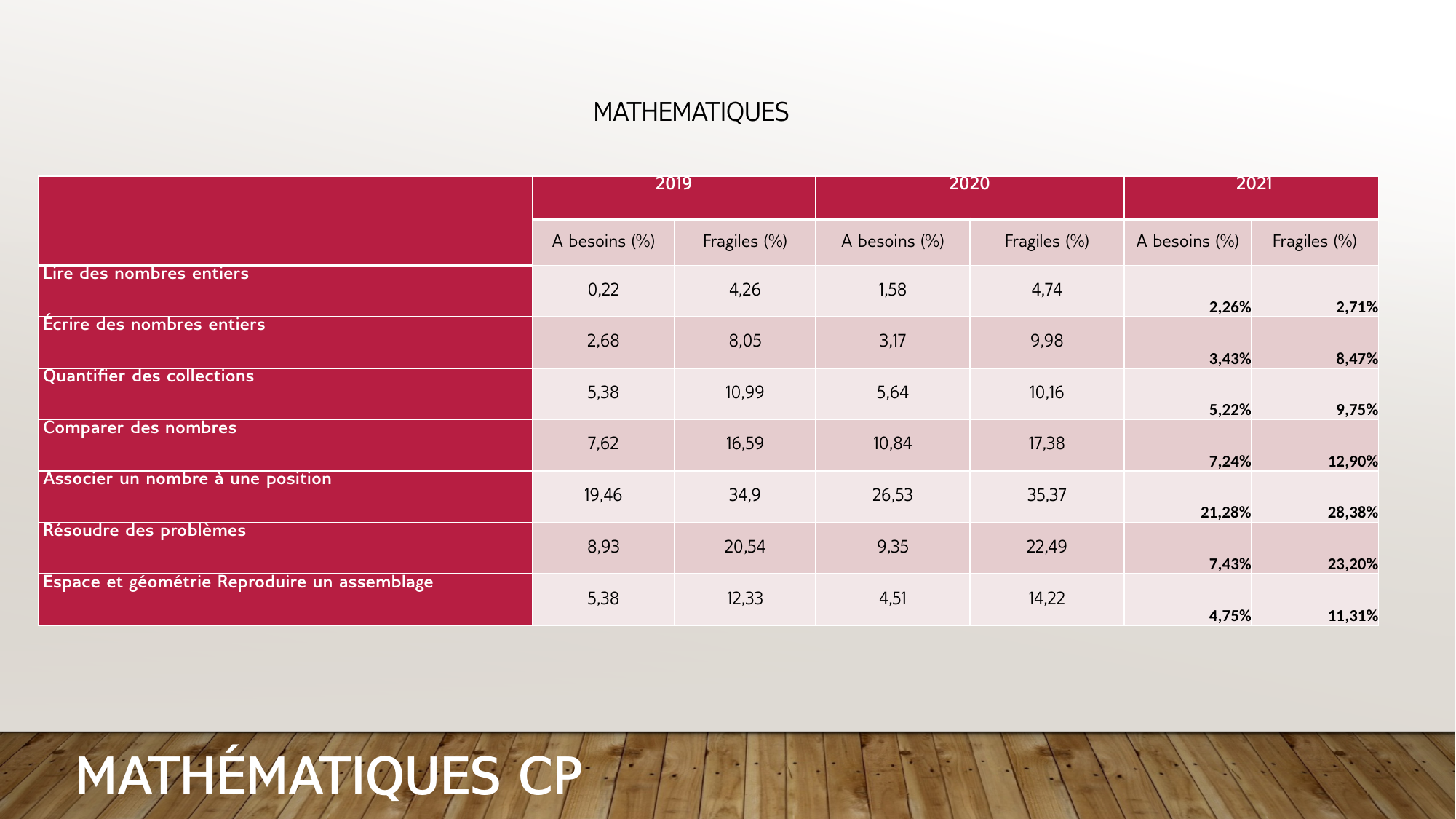

MATHEMATIQUES
|  | 2019 |  | 2020 |  | 2021 |  |
| --- | --- | --- | --- | --- | --- | --- |
|  | A besoins (%) | Fragiles (%) | A besoins (%) | Fragiles (%) | A besoins (%) | Fragiles (%) |
| Lire des nombres entiers | 0,22 | 4,26 | 1,58 | 4,74 | 2,26% | 2,71% |
| Écrire des nombres entiers​ | 2,68 | 8,05 | 3,17 | 9,98 | 3,43% | 8,47% |
| Quantifier des collections | 5,38 | 10,99 | 5,64 | 10,16 | 5,22% | 9,75% |
| Comparer des nombres | 7,62 | 16,59 | 10,84 | 17,38 | 7,24% | 12,90% |
| Associer un nombre à une position | 19,46 | 34,9 | 26,53 | 35,37 | 21,28% | 28,38% |
| Résoudre des problèmes​ | 8,93 | 20,54 | 9,35 | 22,49 | 7,43% | 23,20% |
| Espace et géométrie Reproduire un assemblage | 5,38 | 12,33 | 4,51 | 14,22 | 4,75% | 11,31% |
Mathématiques CP